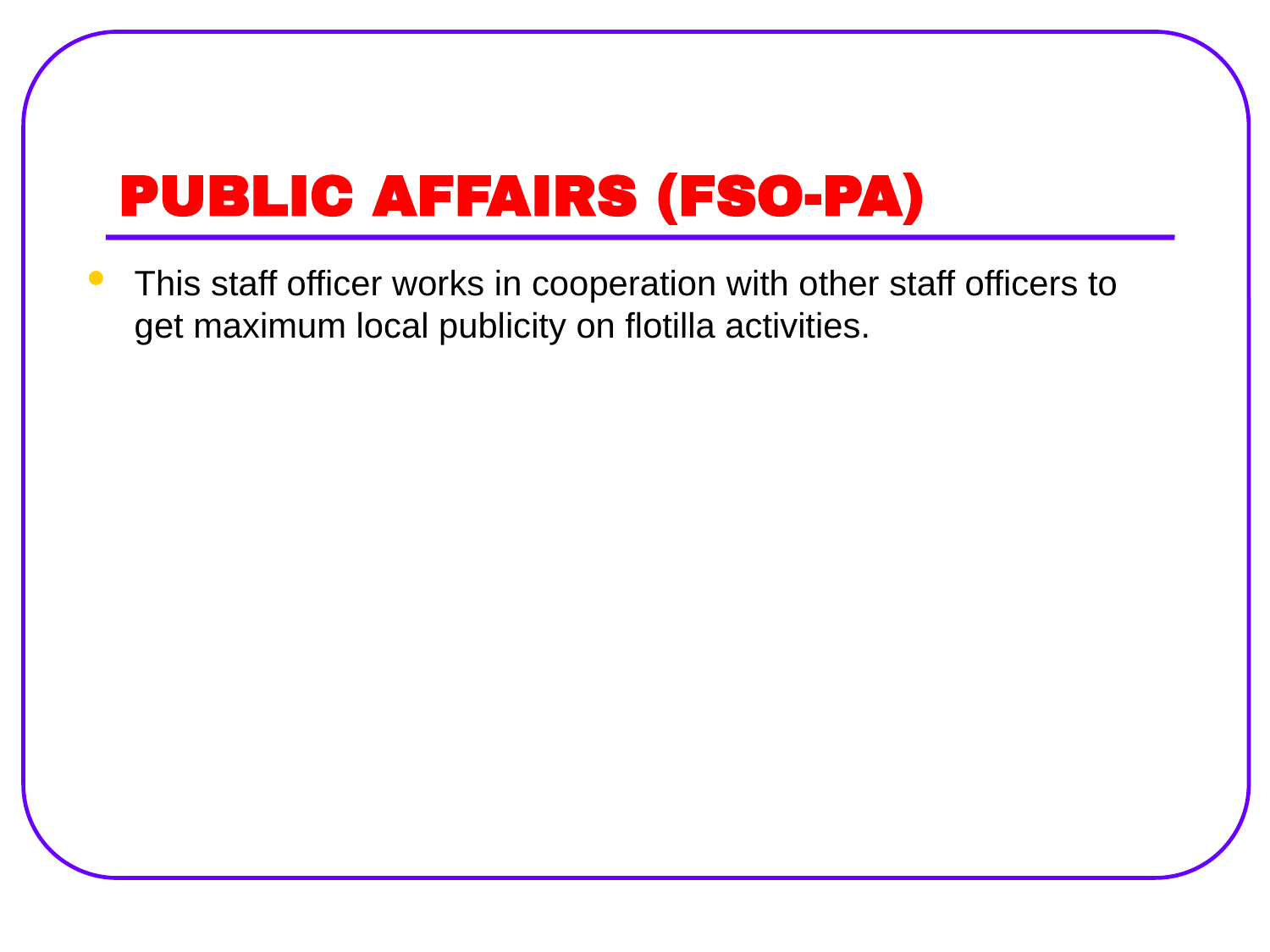

# PUBLIC AFFAIRS (FSO-PA)
This staff officer works in cooperation with other staff officers to get maximum local publicity on flotilla activities.